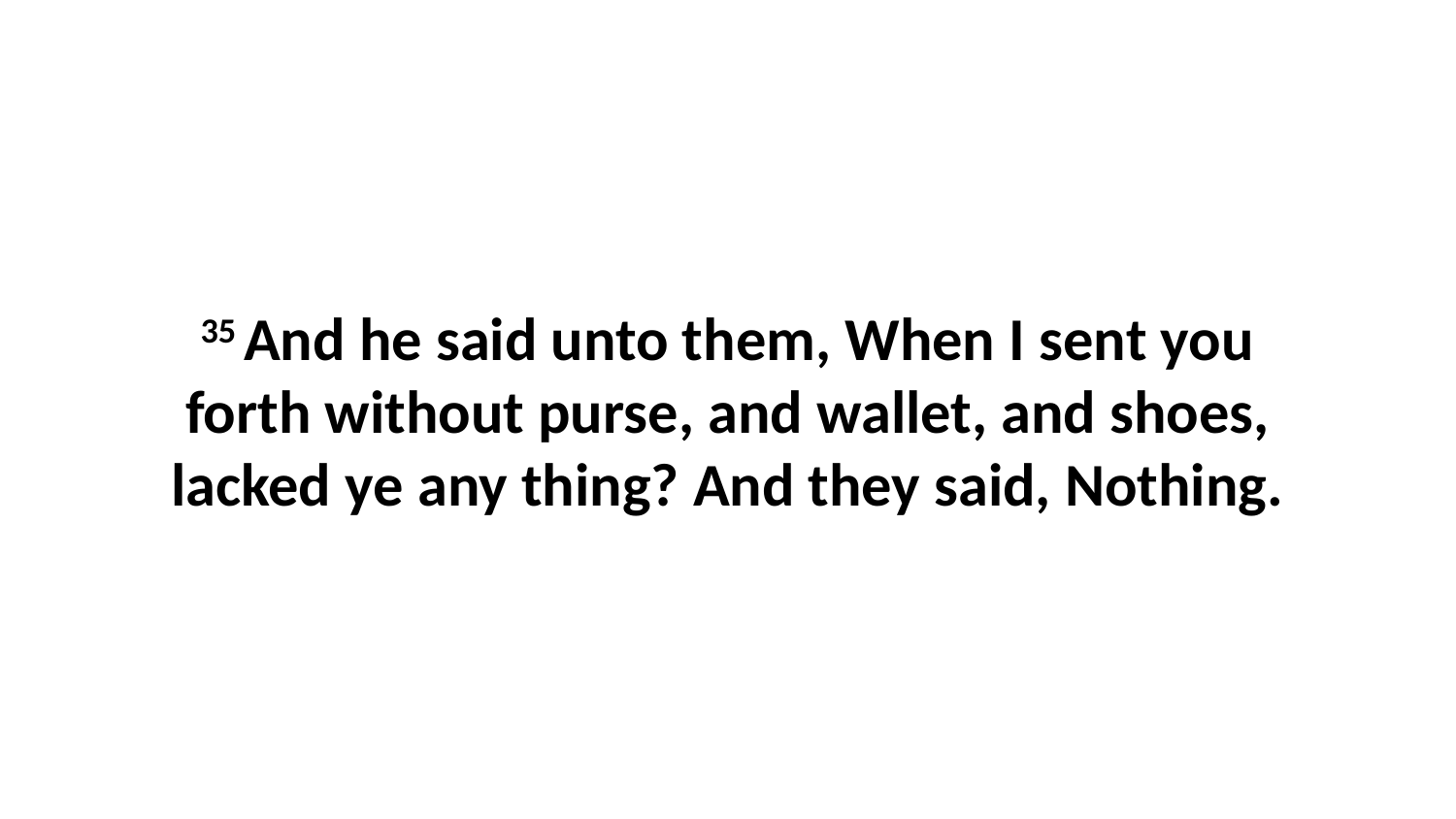

35 And he said unto them, When I sent you forth without purse, and wallet, and shoes, lacked ye any thing? And they said, Nothing.